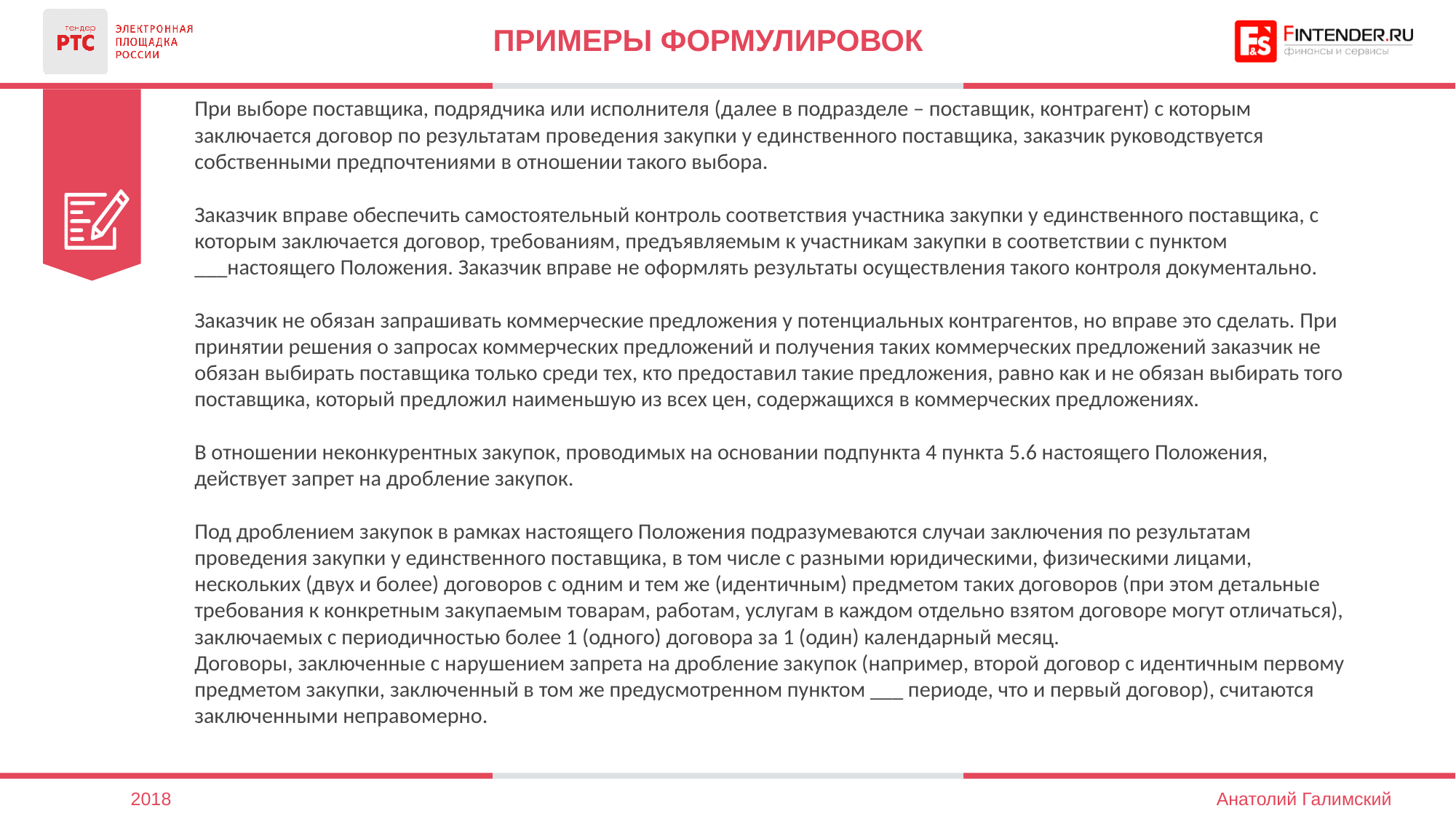

# Примеры формулировок
При выборе поставщика, подрядчика или исполнителя (далее в подразделе – поставщик, контрагент) с которым заключается договор по результатам проведения закупки у единственного поставщика, заказчик руководствуется собственными предпочтениями в отношении такого выбора.

Заказчик вправе обеспечить самостоятельный контроль соответствия участника закупки у единственного поставщика, с которым заключается договор, требованиям, предъявляемым к участникам закупки в соответствии с пунктом ___настоящего Положения. Заказчик вправе не оформлять результаты осуществления такого контроля документально.

Заказчик не обязан запрашивать коммерческие предложения у потенциальных контрагентов, но вправе это сделать. При принятии решения о запросах коммерческих предложений и получения таких коммерческих предложений заказчик не обязан выбирать поставщика только среди тех, кто предоставил такие предложения, равно как и не обязан выбирать того поставщика, который предложил наименьшую из всех цен, содержащихся в коммерческих предложениях.

В отношении неконкурентных закупок, проводимых на основании подпункта 4 пункта 5.6 настоящего Положения, действует запрет на дробление закупок.

Под дроблением закупок в рамках настоящего Положения подразумеваются случаи заключения по результатам проведения закупки у единственного поставщика, в том числе с разными юридическими, физическими лицами, нескольких (двух и более) договоров с одним и тем же (идентичным) предметом таких договоров (при этом детальные требования к конкретным закупаемым товарам, работам, услугам в каждом отдельно взятом договоре могут отличаться), заключаемых с периодичностью более 1 (одного) договора за 1 (один) календарный месяц.
Договоры, заключенные с нарушением запрета на дробление закупок (например, второй договор с идентичным первому предметом закупки, заключенный в том же предусмотренном пунктом ___ периоде, что и первый договор), считаются заключенными неправомерно.

2018
Анатолий Галимский